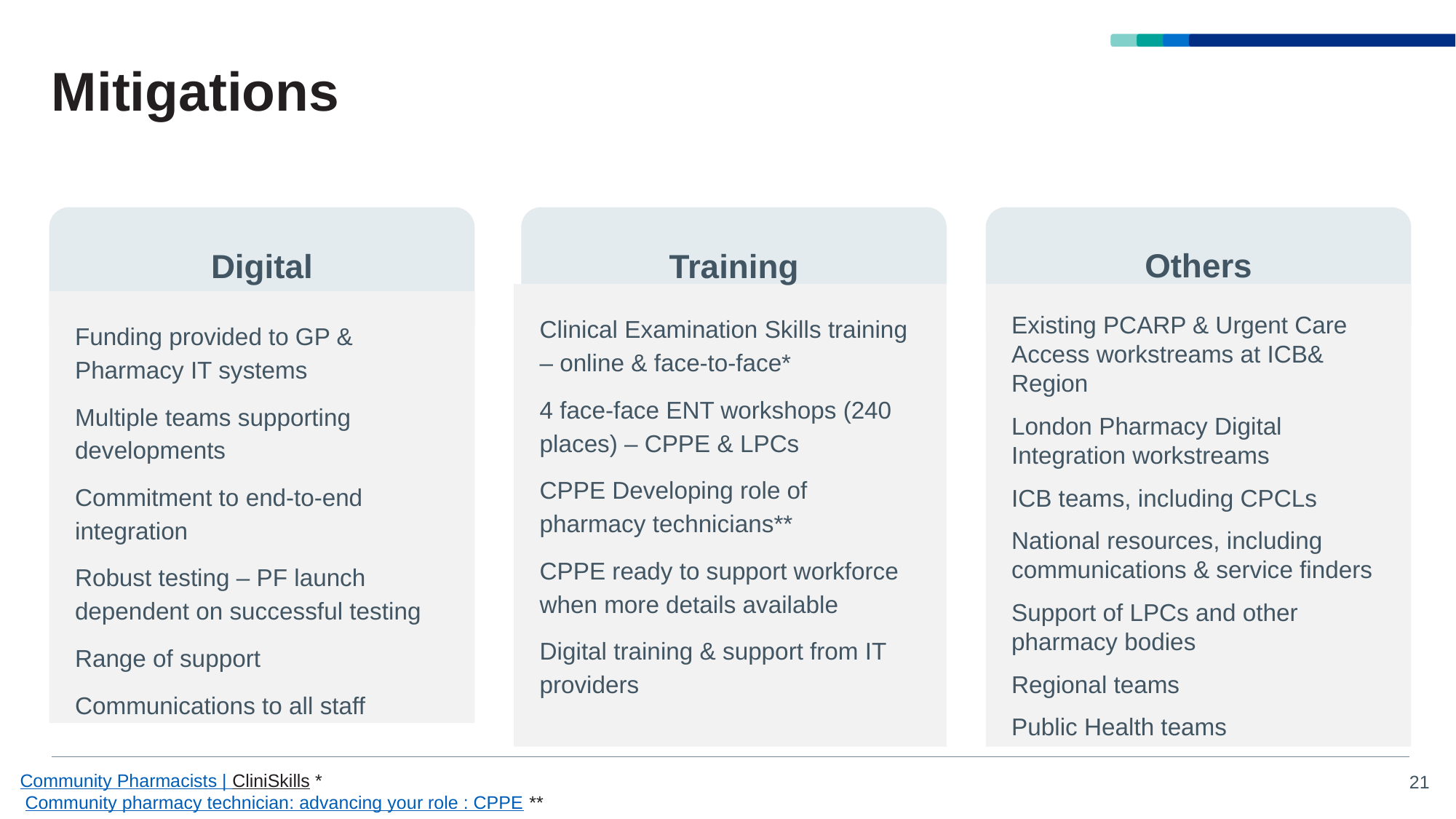

# Mitigations
Others
Digital
Training
Clinical Examination Skills training – online & face-to-face*
4 face-face ENT workshops (240 places) – CPPE & LPCs
CPPE Developing role of pharmacy technicians**
CPPE ready to support workforce when more details available
Digital training & support from IT providers
Existing PCARP & Urgent Care Access workstreams at ICB& Region
London Pharmacy Digital Integration workstreams
ICB teams, including CPCLs
National resources, including communications & service finders
Support of LPCs and other pharmacy bodies
Regional teams
Public Health teams
Funding provided to GP & Pharmacy IT systems
Multiple teams supporting developments
Commitment to end-to-end integration
Robust testing – PF launch dependent on successful testing
Range of support
Communications to all staff
Community Pharmacists | CliniSkills *
 Community pharmacy technician: advancing your role : CPPE **